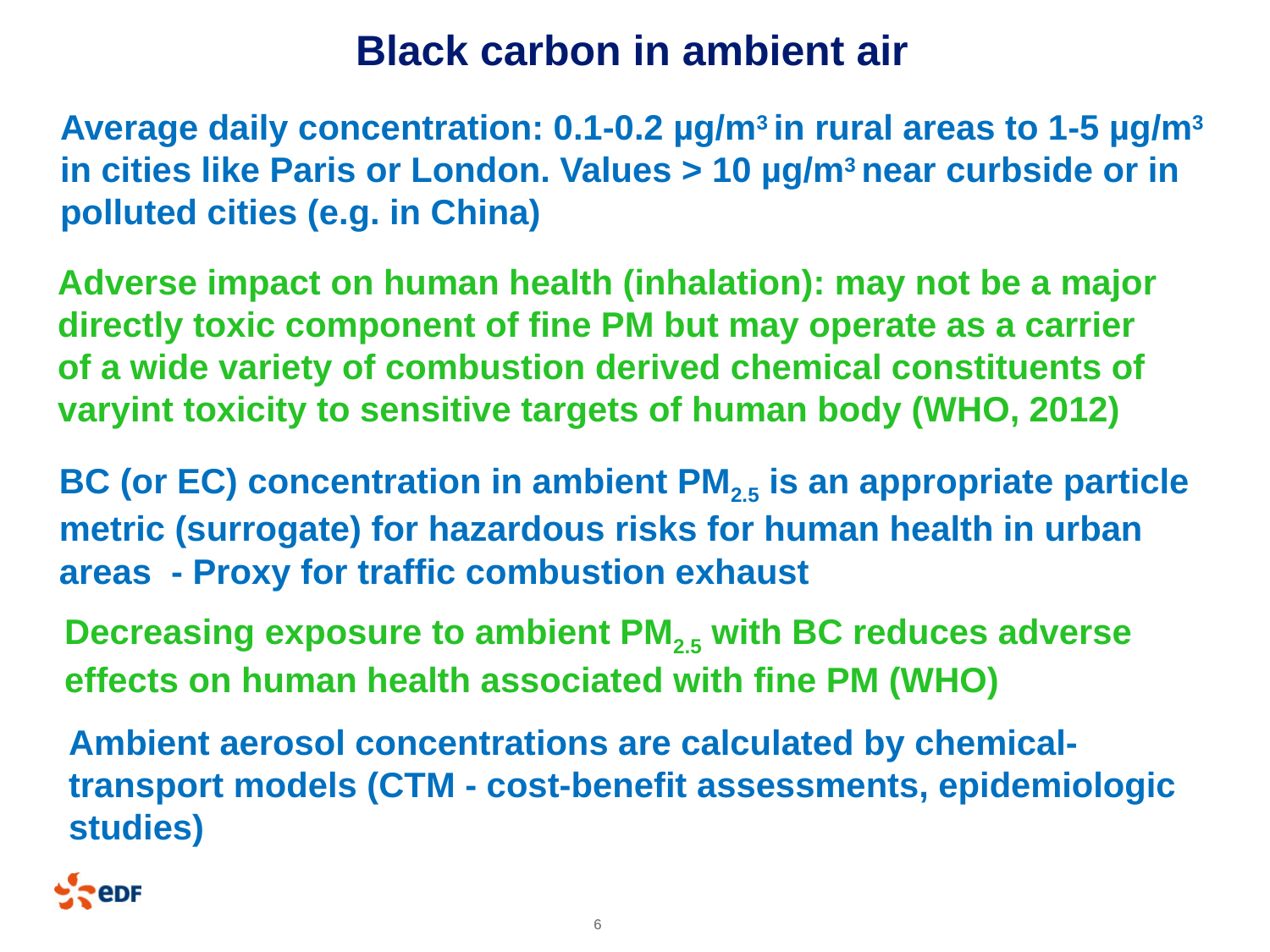

# Black carbon in ambient air

Average daily concentration: 0.1-0.2 µg/m3 in rural areas to 1-5 µg/m3 in cities like Paris or London. Values > 10 µg/m3 near curbside or in polluted cities (e.g. in China)
Adverse impact on human health (inhalation): may not be a major directly toxic component of fine PM but may operate as a carrier of a wide variety of combustion derived chemical constituents of varyint toxicity to sensitive targets of human body (WHO, 2012)

BC (or EC) concentration in ambient PM2.5 is an appropriate particle metric (surrogate) for hazardous risks for human health in urban areas  - Proxy for traffic combustion exhaust

Decreasing exposure to ambient PM2.5 with BC reduces adverse effects on human health associated with fine PM (WHO)

Ambient aerosol concentrations are calculated by chemical-transport models (CTM - cost-benefit assessments, epidemiologic studies)